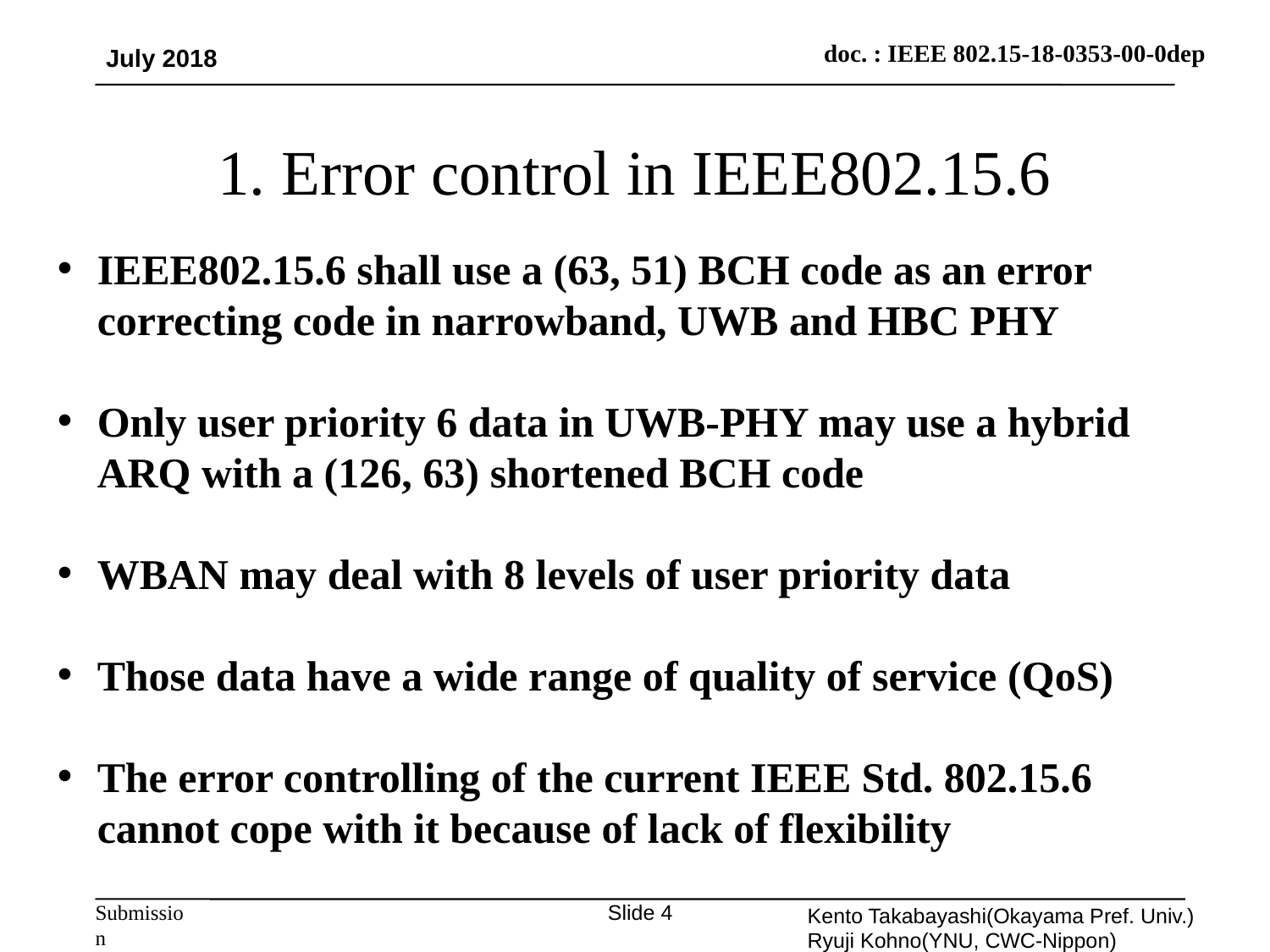

July 2018
# 1. Error control in IEEE802.15.6
IEEE802.15.6 shall use a (63, 51) BCH code as an error correcting code in narrowband, UWB and HBC PHY

Only user priority 6 data in UWB-PHY may use a hybrid ARQ with a (126, 63) shortened BCH code

WBAN may deal with 8 levels of user priority data

Those data have a wide range of quality of service (QoS)

The error controlling of the current IEEE Std. 802.15.6 cannot cope with it because of lack of flexibility
Kento Takabayashi(Okayama Pref. Univ.) Ryuji Kohno(YNU, CWC-Nippon)
Slide 4